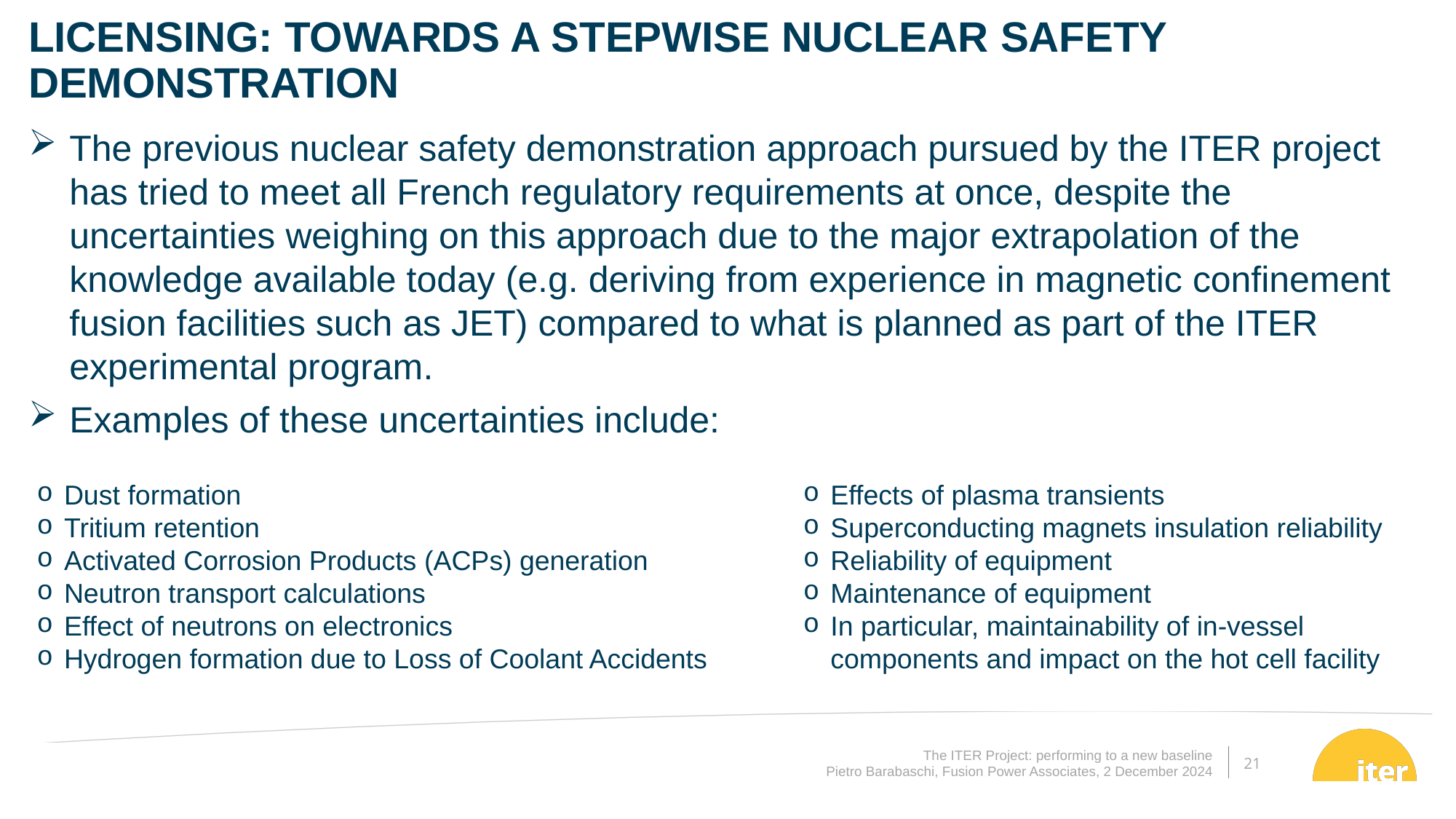

LICENSING: TOWARDS A STEPWISE NUCLEAR SAFETY DEMONSTRATION
The previous nuclear safety demonstration approach pursued by the ITER project has tried to meet all French regulatory requirements at once, despite the uncertainties weighing on this approach due to the major extrapolation of the knowledge available today (e.g. deriving from experience in magnetic confinement fusion facilities such as JET) compared to what is planned as part of the ITER experimental program.
Examples of these uncertainties include:

Effects of plasma transients
Superconducting magnets insulation reliability
Reliability of equipment
Maintenance of equipment
In particular, maintainability of in-vessel components and impact on the hot cell facility
Dust formation
Tritium retention
Activated Corrosion Products (ACPs) generation
Neutron transport calculations
Effect of neutrons on electronics
Hydrogen formation due to Loss of Coolant Accidents